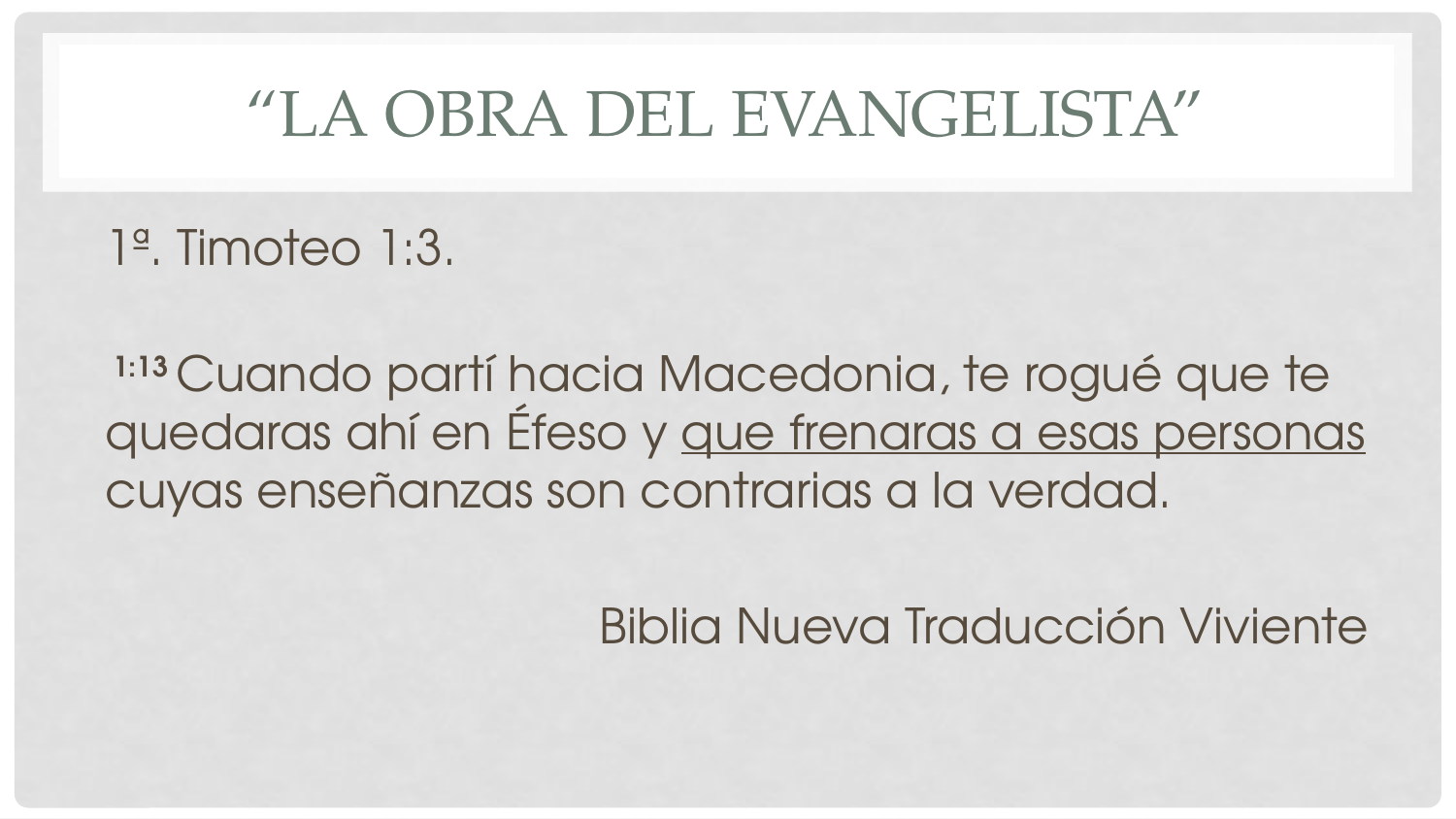

# “La obra del evangelista”
1ª. Timoteo 1:3.
 
 1:13 Cuando partí hacia Macedonia, te rogué que te quedaras ahí en Éfeso y que frenaras a esas personas cuyas enseñanzas son contrarias a la verdad.

Biblia Nueva Traducción Viviente